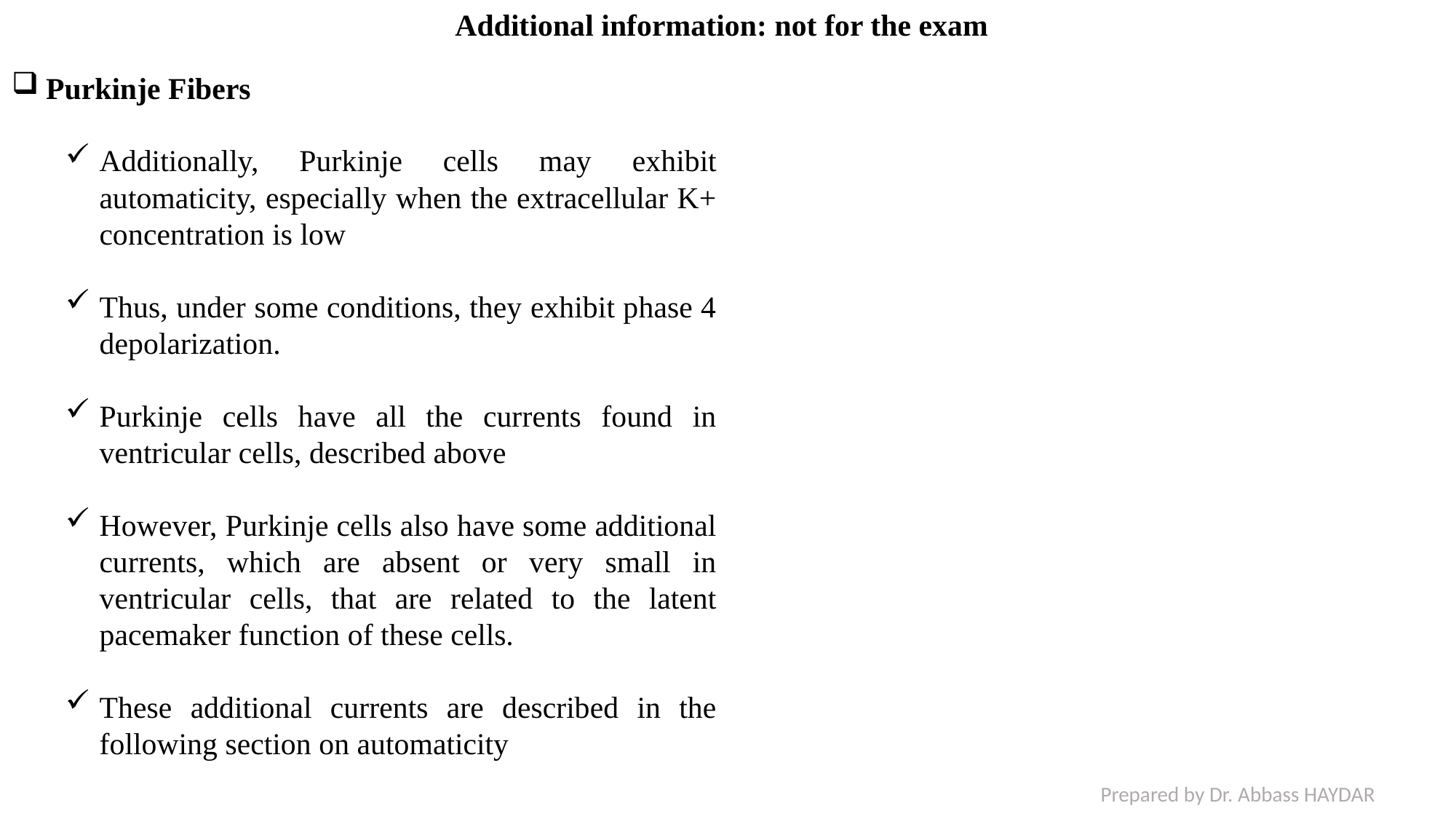

Additional information: not for the exam
Purkinje Fibers
Additionally, Purkinje cells may exhibit automaticity, especially when the extracellular K+ concentration is low

Thus, under some conditions, they exhibit phase 4 depolarization.

Purkinje cells have all the currents found in ventricular cells, described above

However, Purkinje cells also have some additional currents, which are absent or very small in ventricular cells, that are related to the latent pacemaker function of these cells.

These additional currents are described in the following section on automaticity
Prepared by Dr. Abbass HAYDAR